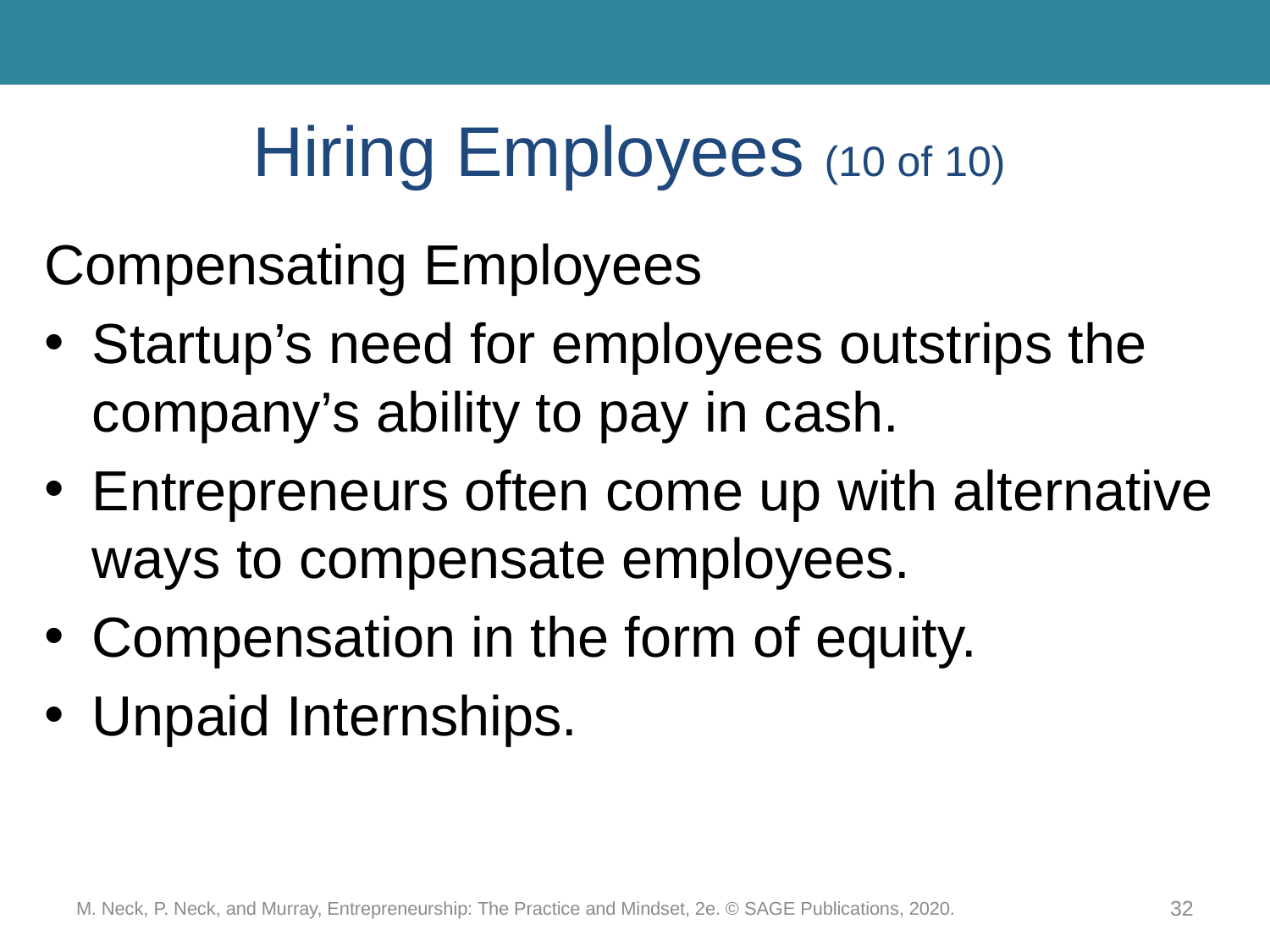

# Hiring Employees (10 of 10)
Compensating Employees
Startup’s need for employees outstrips the company’s ability to pay in cash.
Entrepreneurs often come up with alternative ways to compensate employees.
Compensation in the form of equity.
Unpaid Internships.

M. Neck, P. Neck, and Murray, Entrepreneurship: The Practice and Mindset, 2e. © SAGE Publications, 2020.
32